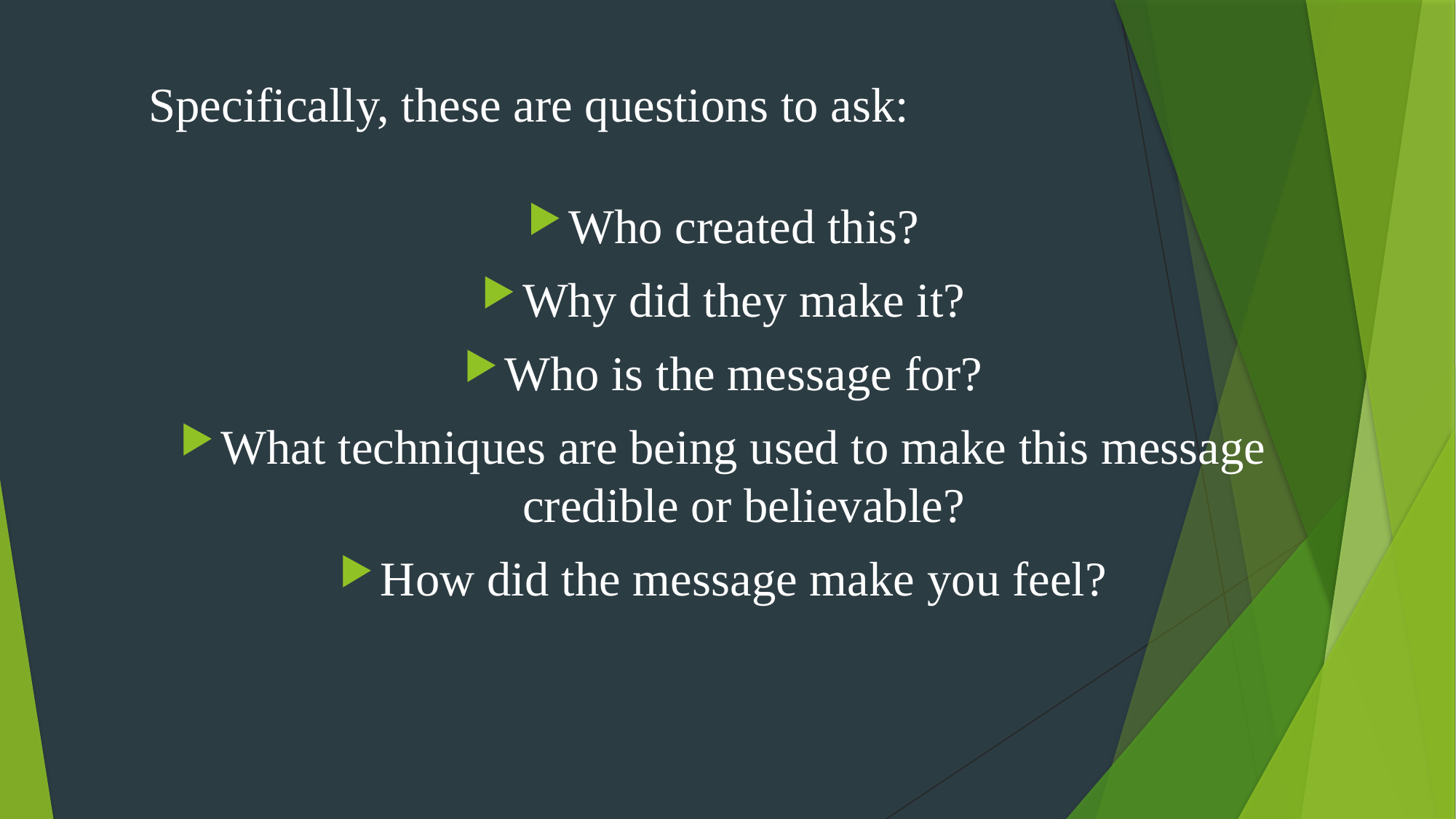

Specifically, these are questions to ask:

Who created this?
Why did they make it?
Who is the message for?
What techniques are being used to make this message credible or believable?
How did the message make you feel?